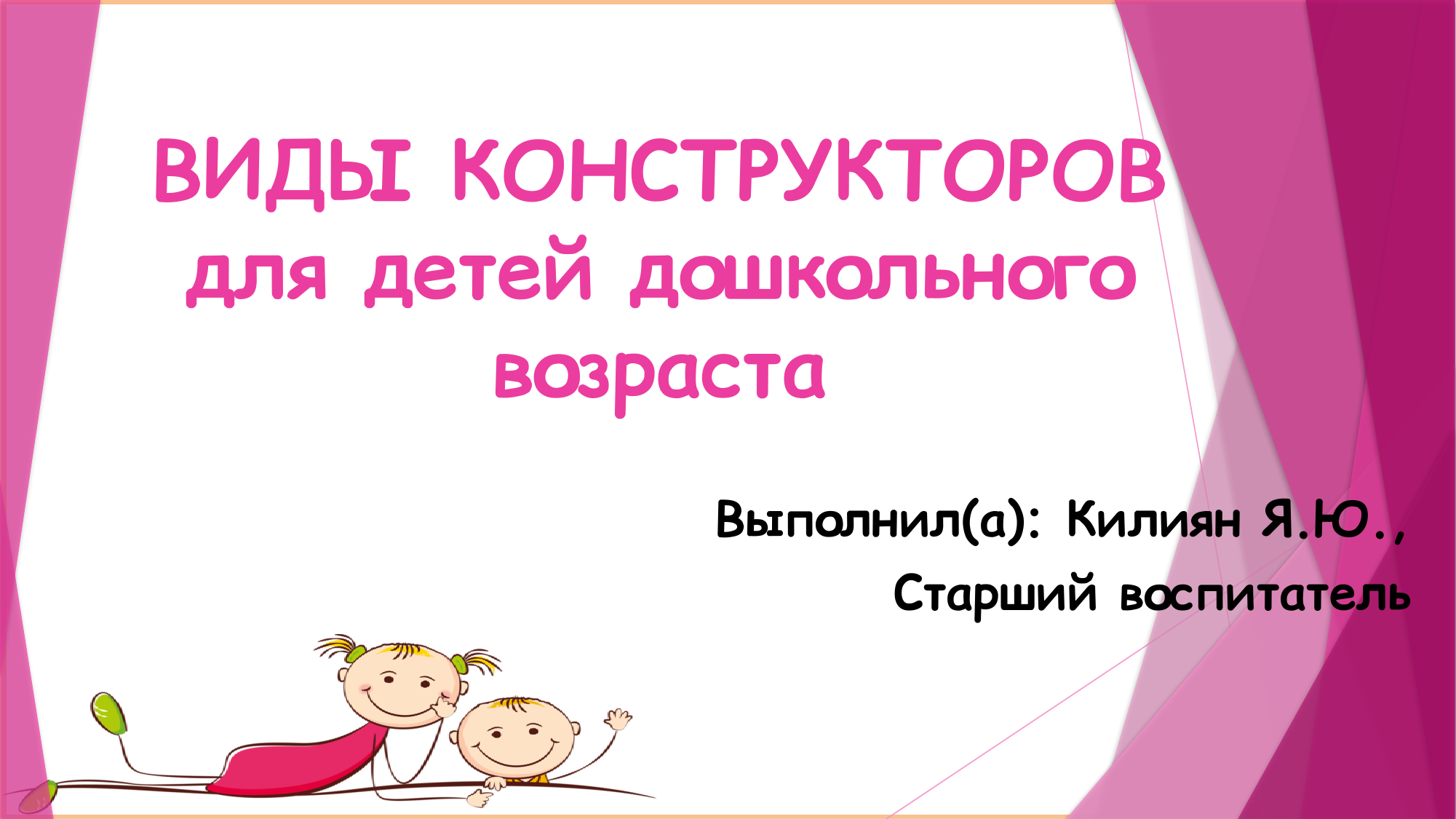

# ВИДЫ КОНСТРУКТОРОВ для детей дошкольного возраста
Выполнил(а): Килиян Я.Ю.,
Старший воспитатель